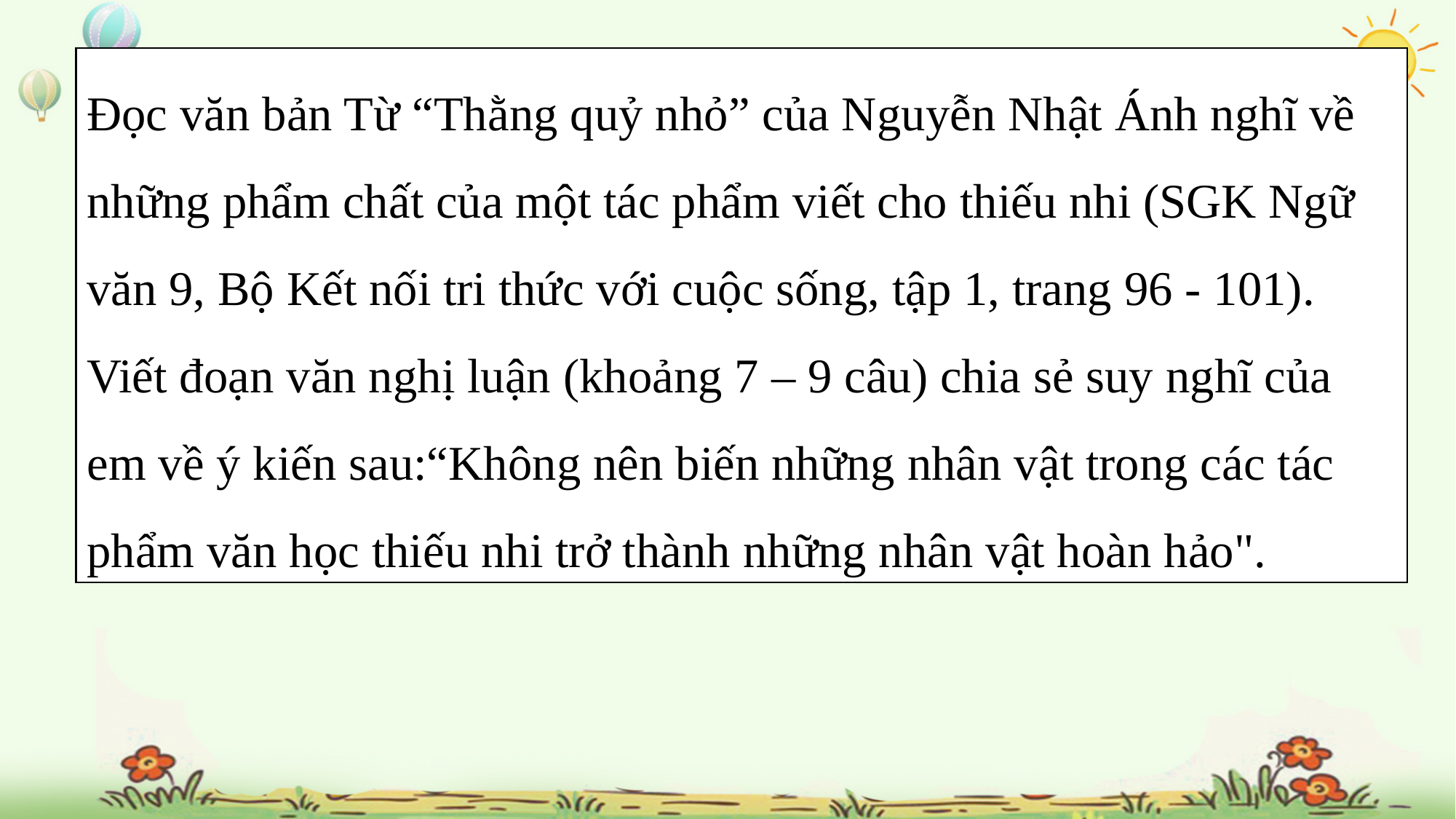

Đọc văn bản Từ “Thằng quỷ nhỏ” của Nguyễn Nhật Ánh nghĩ về những phẩm chất của một tác phẩm viết cho thiếu nhi (SGK Ngữ văn 9, Bộ Kết nối tri thức với cuộc sống, tập 1, trang 96 - 101). Viết đoạn văn nghị luận (khoảng 7 – 9 câu) chia sẻ suy nghĩ của em về ý kiến sau:“Không nên biến những nhân vật trong các tác phẩm văn học thiếu nhi trở thành những nhân vật hoàn hảo".